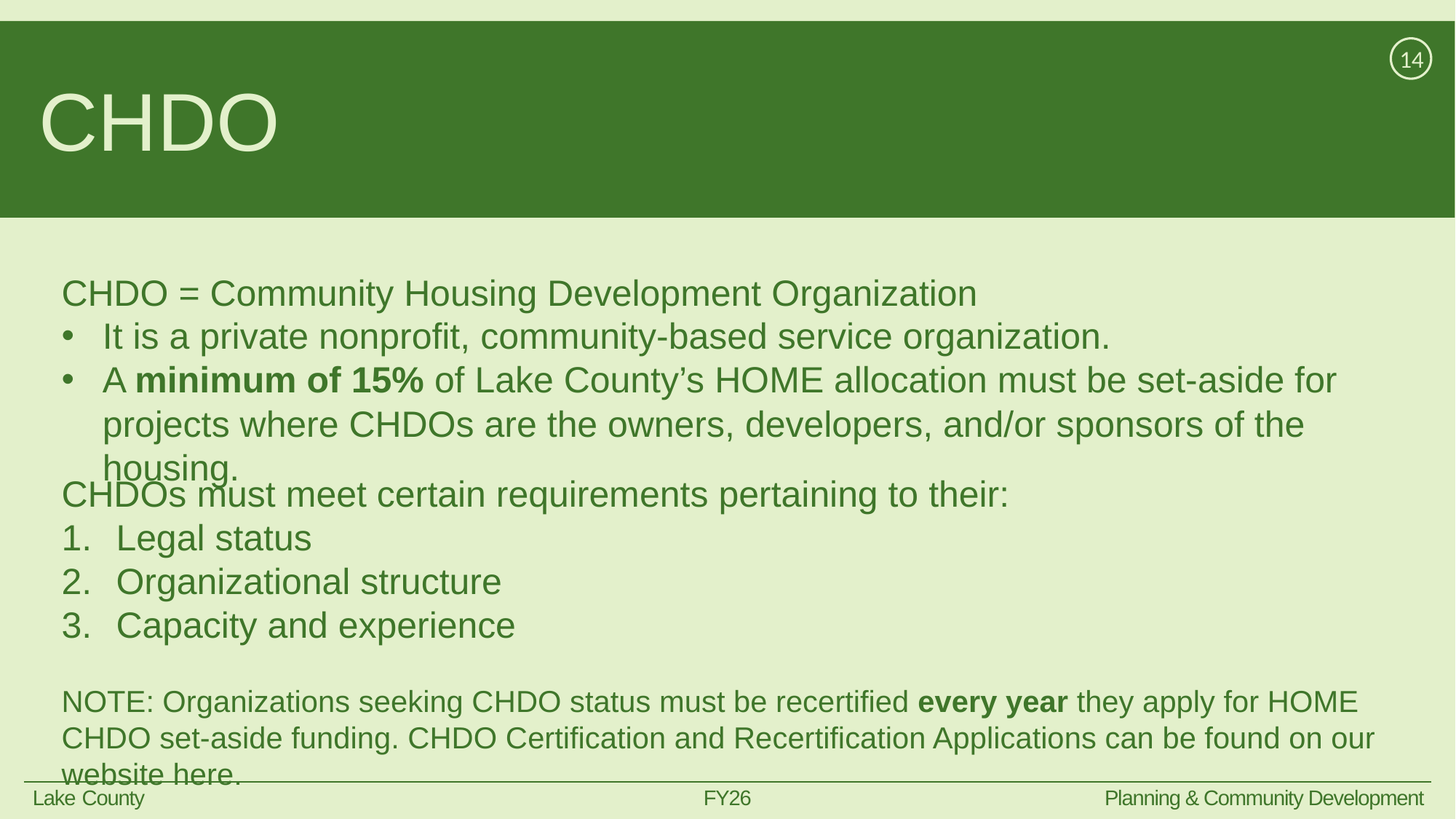

# CHDO
14

CHDO = Community Housing Development Organization
It is a private nonprofit, community-based service organization.
A minimum of 15% of Lake County’s HOME allocation must be set-aside for projects where CHDOs are the owners, developers, and/or sponsors of the housing.
CHDOs must meet certain requirements pertaining to their:
Legal status
Organizational structure
Capacity and experience
NOTE: Organizations seeking CHDO status must be recertified every year they apply for HOME CHDO set-aside funding. CHDO Certification and Recertification Applications can be found on our website here.
FY26
Lake County
Planning & Community Development